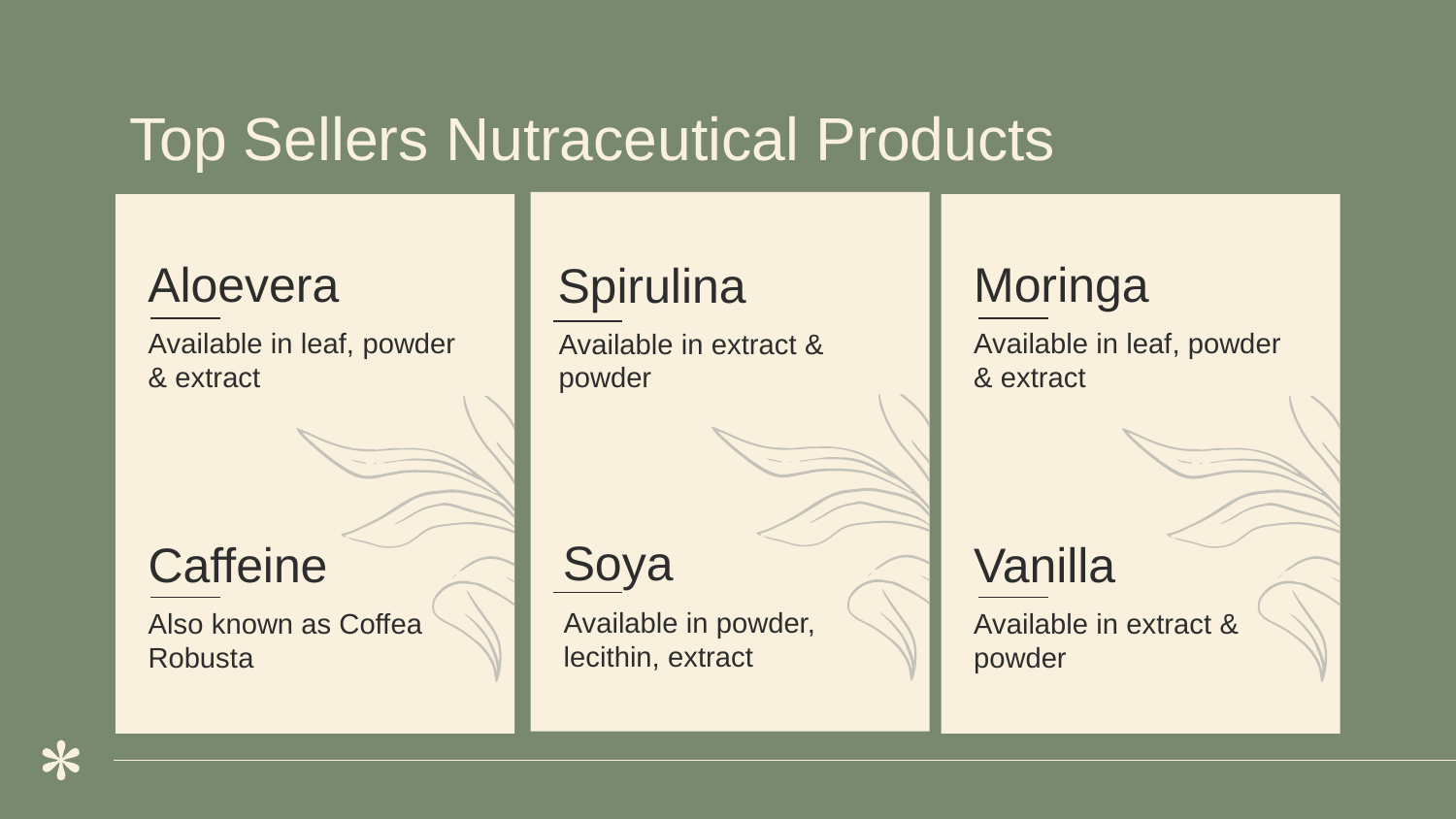

# Top Sellers Nutraceutical Products

Spirulina
Aloevera
Moringa
Available in leaf, powder & extract
Available in leaf, powder & extract

Available in extract & powder

Soya
Caffeine
Vanilla
Also known as Coffea Robusta
Available in extract & powder
Available in powder, lecithin, extract